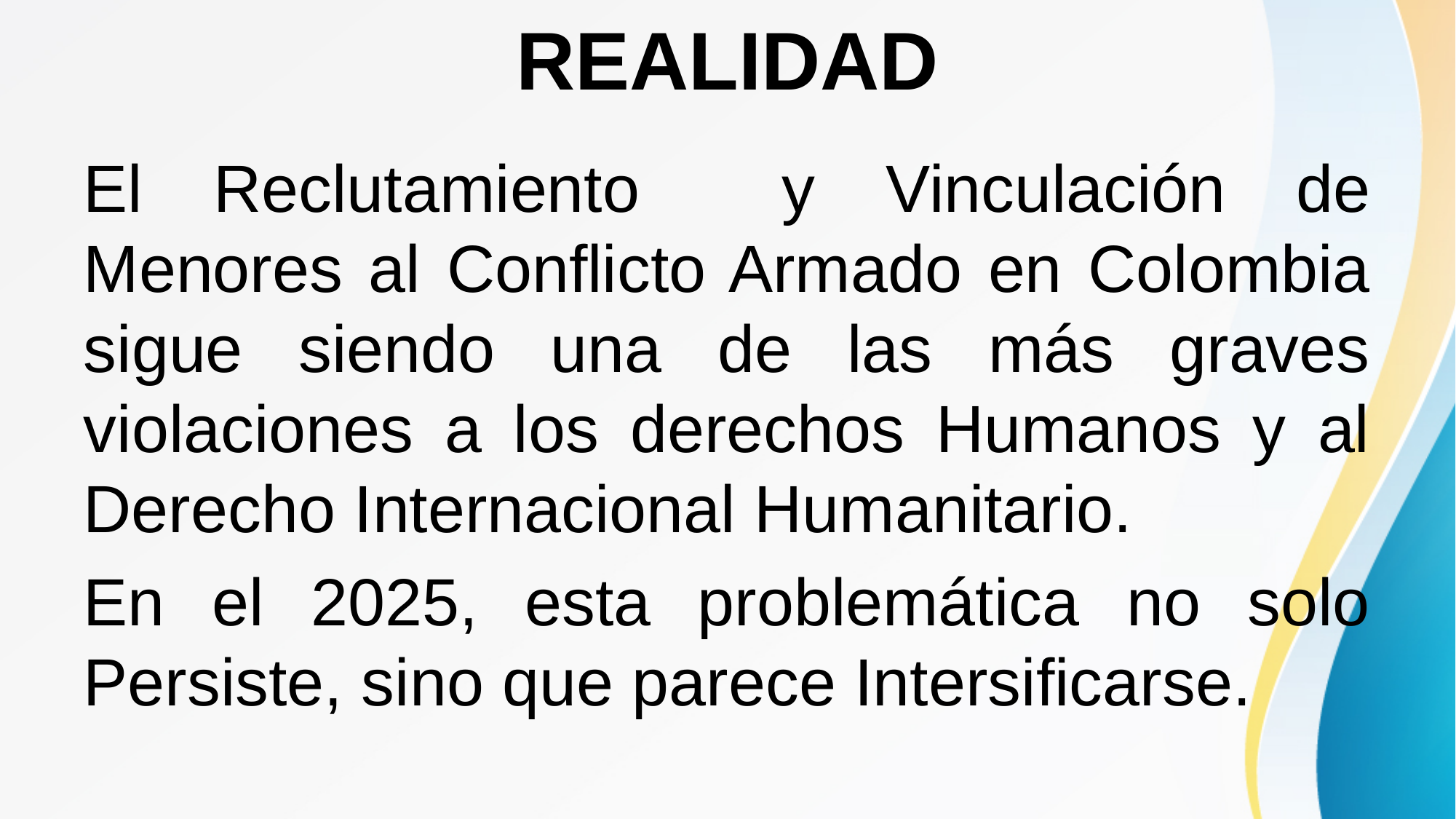

# REALIDAD
El Reclutamiento  y Vinculación de Menores al Conflicto Armado en Colombia sigue siendo una de las más graves violaciones a los derechos Humanos y al Derecho Internacional Humanitario.
En el 2025, esta problemática no solo Persiste, sino que parece Intersificarse.